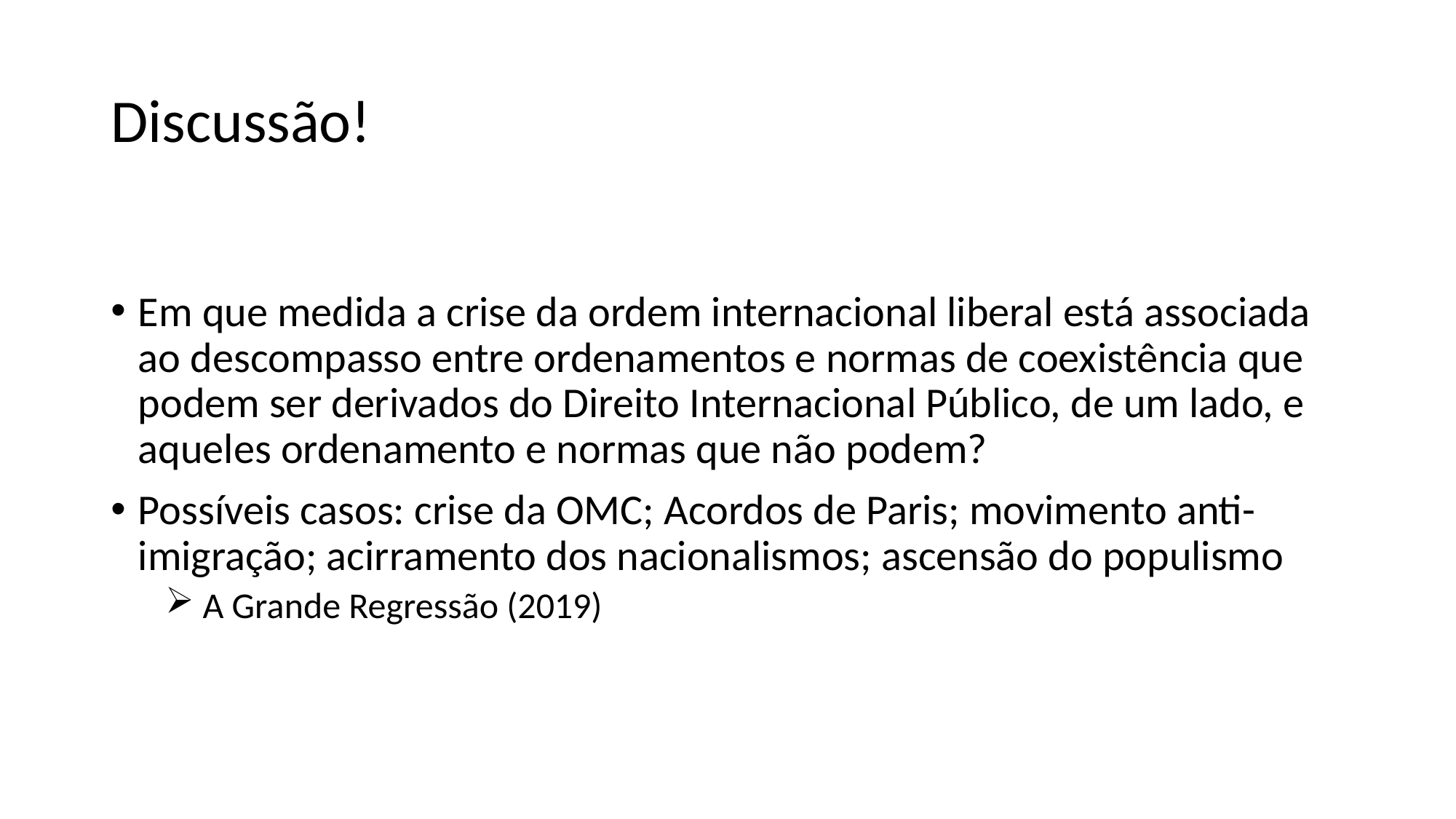

# Discussão!

Em que medida a crise da ordem internacional liberal está associada ao descompasso entre ordenamentos e normas de coexistência que podem ser derivados do Direito Internacional Público, de um lado, e aqueles ordenamento e normas que não podem?
Possíveis casos: crise da OMC; Acordos de Paris; movimento anti-imigração; acirramento dos nacionalismos; ascensão do populismo
 A Grande Regressão (2019)